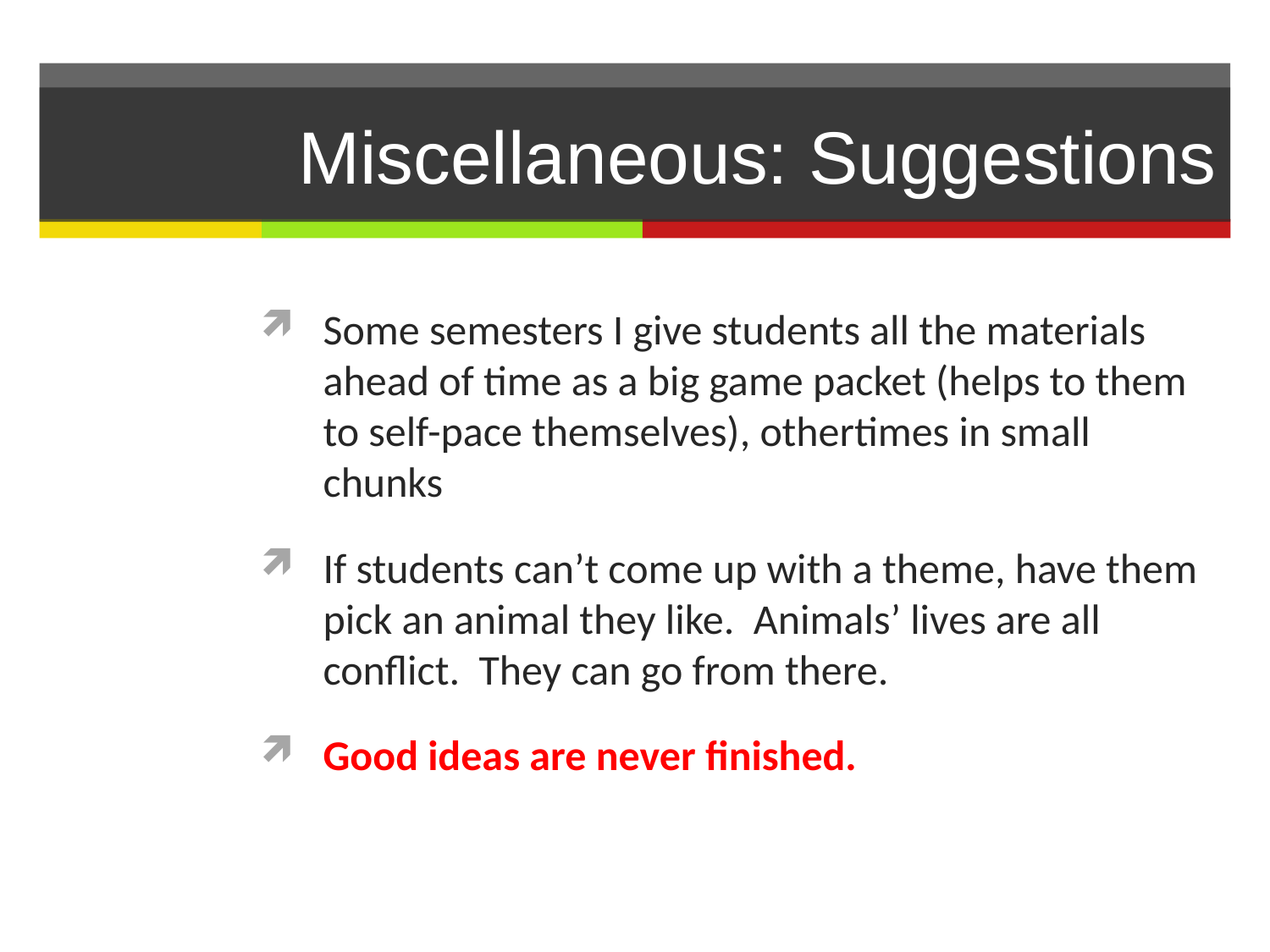

# Miscellaneous: Suggestions
Some semesters I give students all the materials ahead of time as a big game packet (helps to them to self-pace themselves), othertimes in small chunks
If students can’t come up with a theme, have them pick an animal they like.  Animals’ lives are all conflict.  They can go from there.
Good ideas are never finished.